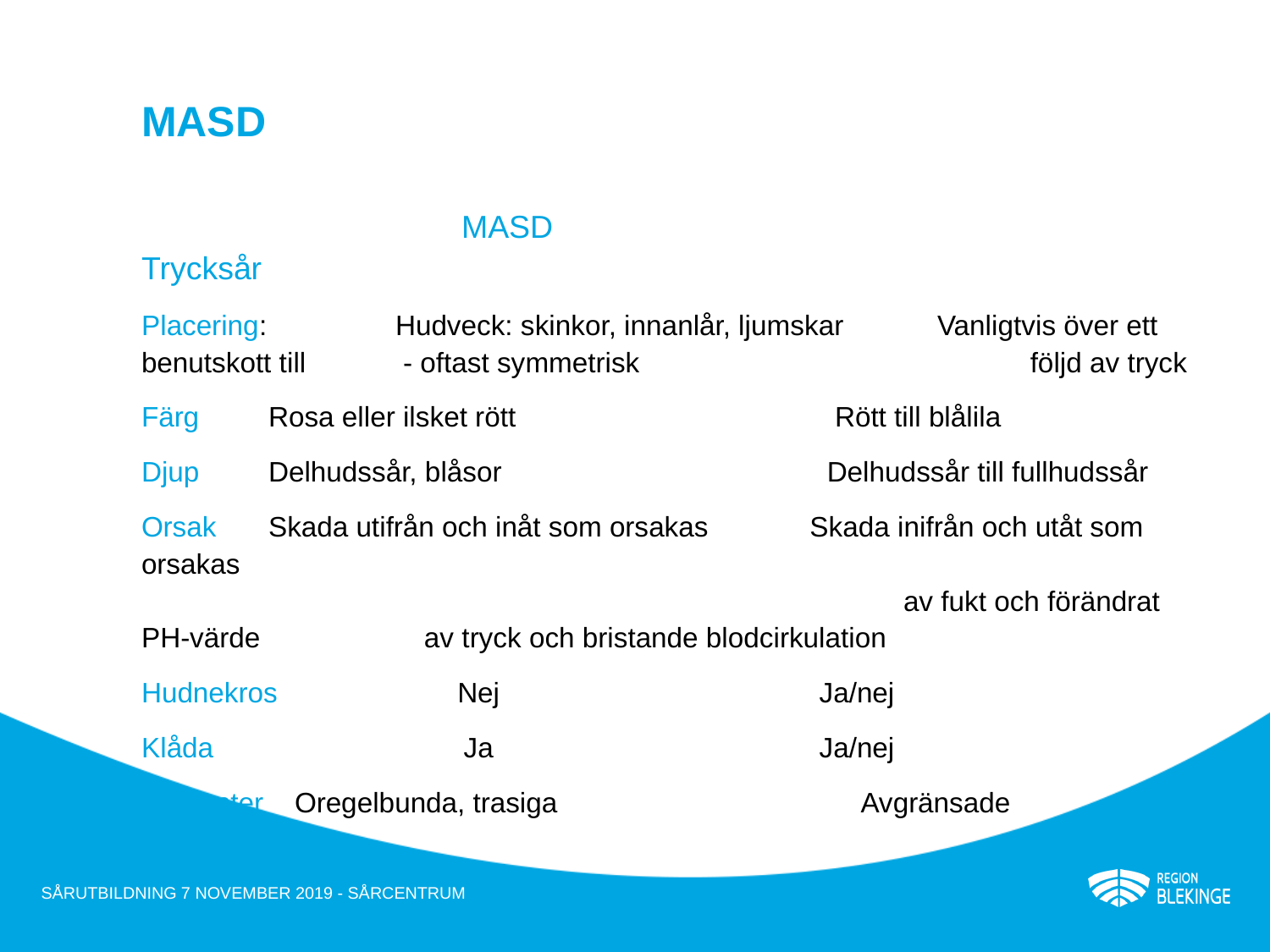

# MASD
                                    MASD	                                                               Trycksår
Placering: 	Hudveck: skinkor, innanlår, ljumskar            Vanligtvis över ett   benutskott till    	 - oftast symmetrisk                                                  följd av tryck
Färg	Rosa eller ilsket rött	                                        Rött till blålila
Djup	Delhudssår, blåsor	                                       Delhudssår till fullhudssår
Orsak	Skada utifrån och inåt som orsakas             Skada inifrån och utåt som orsakas                                                                                                                                                                                                                 	av fukt och förändrat PH-värde                     av tryck och bristande blodcirkulation
Hudnekros                       Nej 	                                      Ja/nej
Klåda	                         Ja	                                      Ja/nej
Sårkanter    Oregelbunda, trasiga                                       Avgränsade
Sårutbildning 7 november 2019 - Sårcentrum